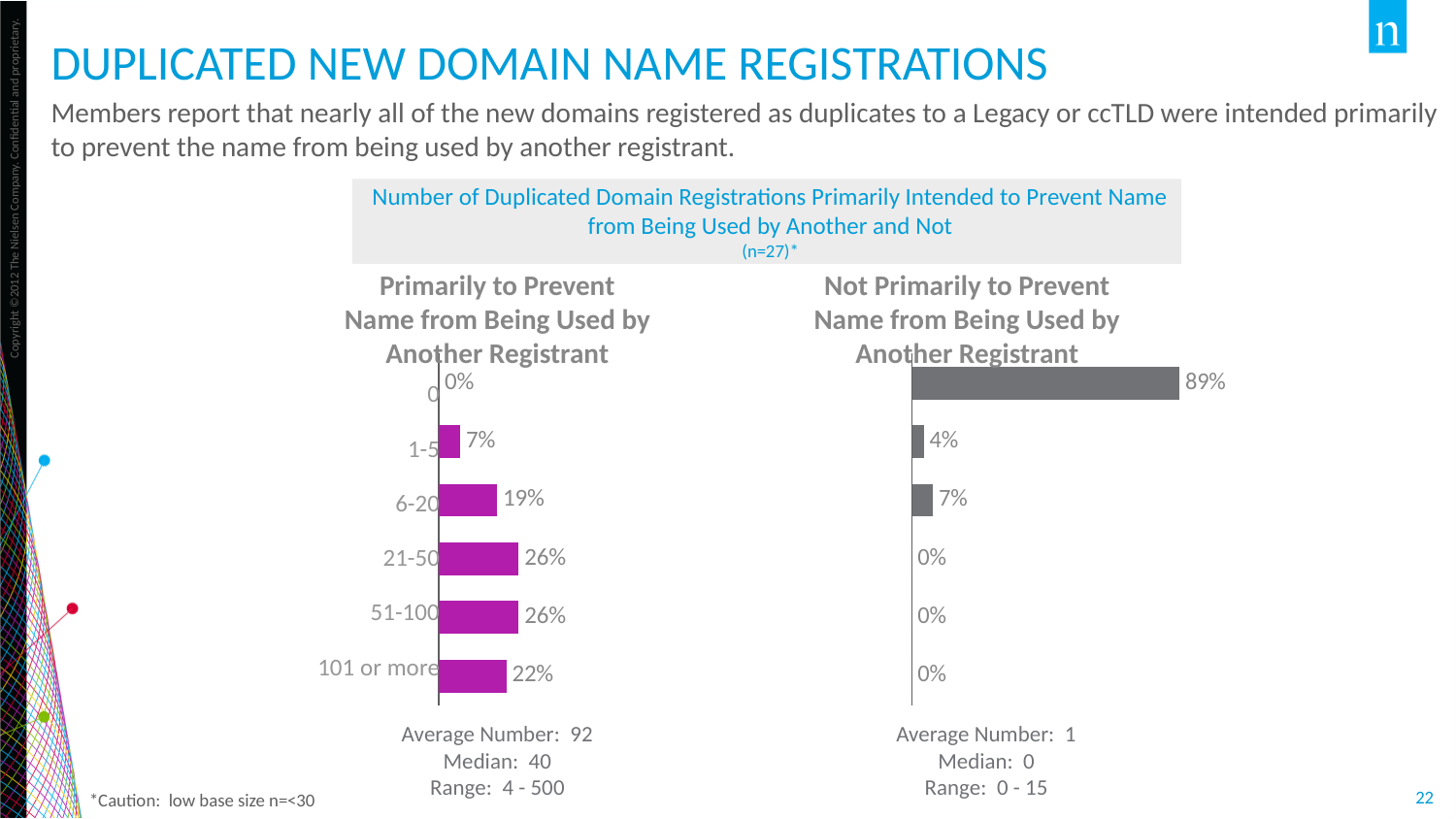

# Duplicated new domain name registrations
Members report that nearly all of the new domains registered as duplicates to a Legacy or ccTLD were intended primarily to prevent the name from being used by another registrant.
Number of Duplicated Domain Registrations Primarily Intended to Prevent Name from Being Used by Another and Not
(n=27)*
Primarily to Prevent Name from Being Used by Another Registrant
Not Primarily to Prevent Name from Being Used by Another Registrant

### Chart

| Category | Series 1 |
|---|---|
| 101 or more | 0.22 |
| 50-100 | 0.26 |
| 21-49 | 0.26 |
| 6-20 | 0.19 |
| 1-5 | 0.07 |
| 0 | 0.0 |

### Chart

| Category | Series 1 |
|---|---|
| 101 or more | 0.0 |
| 50-100 | 0.0 |
| 21-49 | 0.0 |
| 6-20 | 0.07 |
| 1-5 | 0.04 |
| 0 | 0.89 |
| 0 |
| --- |
| 1-5 |
| 6-20 |
| 21-50 |
| 51-100 |
| 101 or more |
Average Number:  92
Median:  40
Range:  4 - 500
Average Number:  1
Median:  0
Range:  0 - 15
*Caution:  low base size n=<30